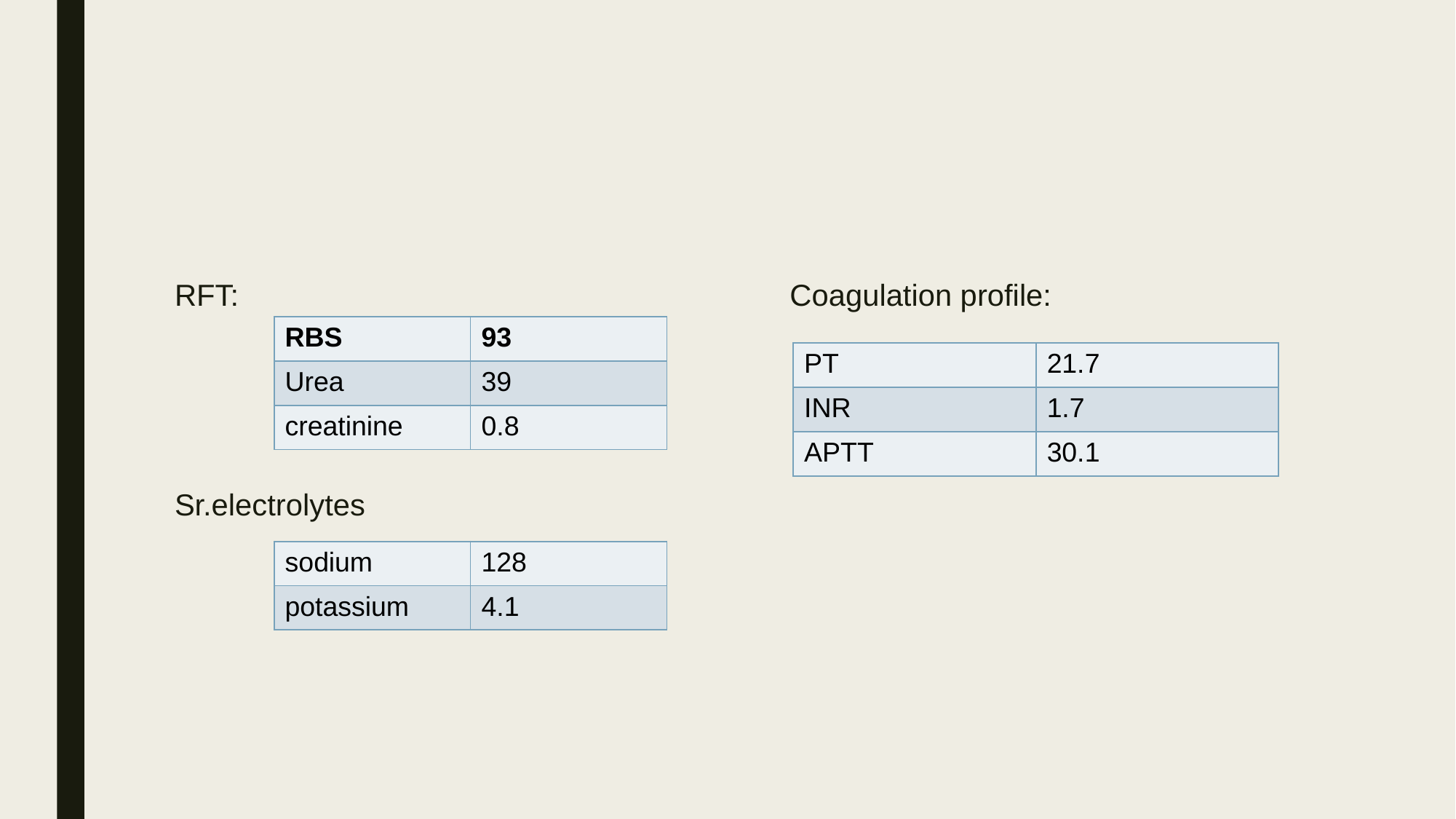

#
RFT:

Sr.electrolytes

Coagulation profile:
| RBS | 93 |
| --- | --- |
| Urea | 39 |
| creatinine | 0.8 |
| PT | 21.7 |
| --- | --- |
| INR | 1.7 |
| APTT | 30.1 |
| sodium | 128 |
| --- | --- |
| potassium | 4.1 |